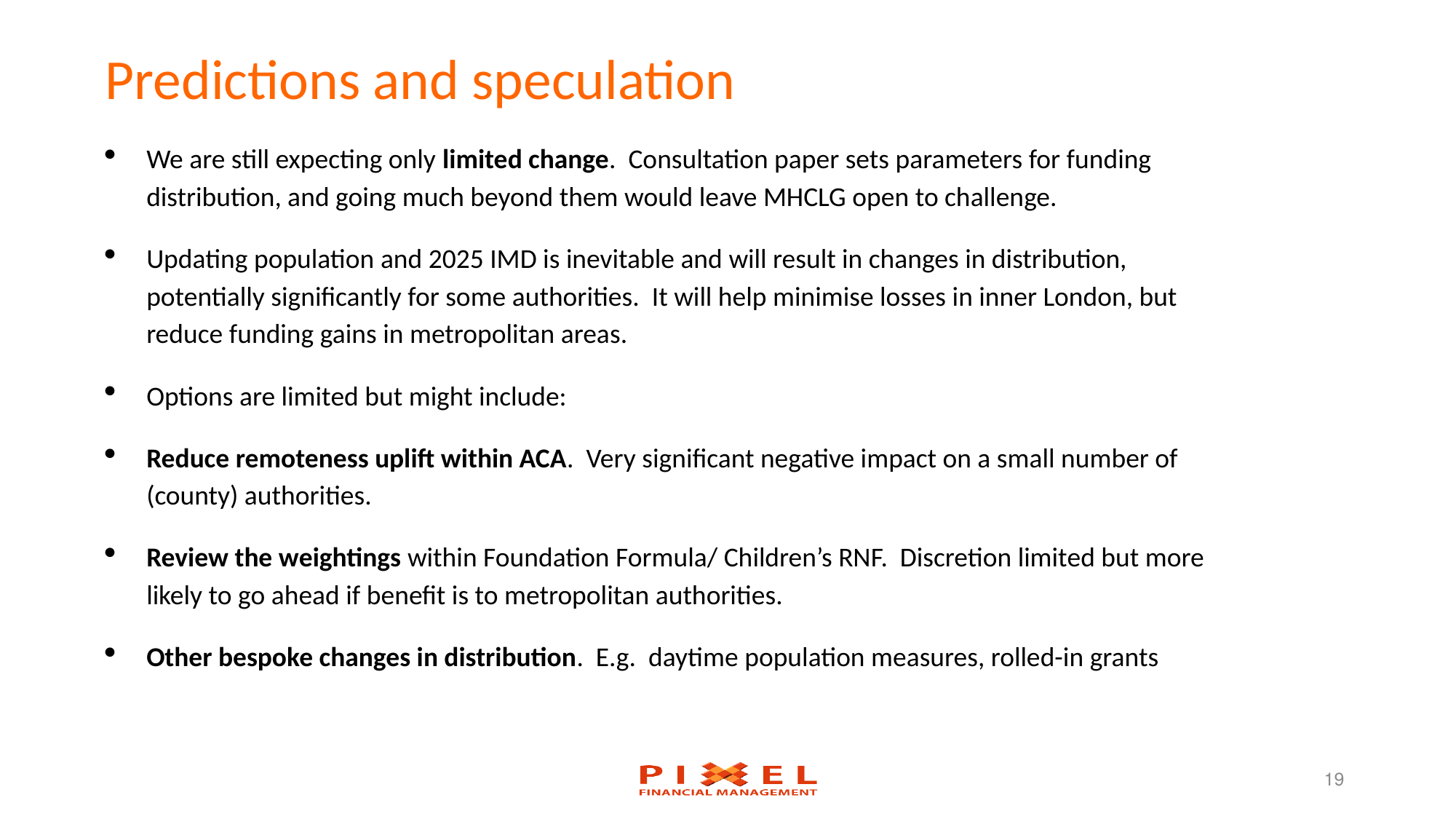

# Predictions and speculation
We are still expecting only limited change.  Consultation paper sets parameters for funding distribution, and going much beyond them would leave MHCLG open to challenge.
Updating population and 2025 IMD is inevitable and will result in changes in distribution, potentially significantly for some authorities.  It will help minimise losses in inner London, but reduce funding gains in metropolitan areas.
Options are limited but might include:
Reduce remoteness uplift within ACA.  Very significant negative impact on a small number of (county) authorities.
Review the weightings within Foundation Formula/ Children’s RNF.  Discretion limited but more likely to go ahead if benefit is to metropolitan authorities.
Other bespoke changes in distribution.  E.g.  daytime population measures, rolled-in grants

19